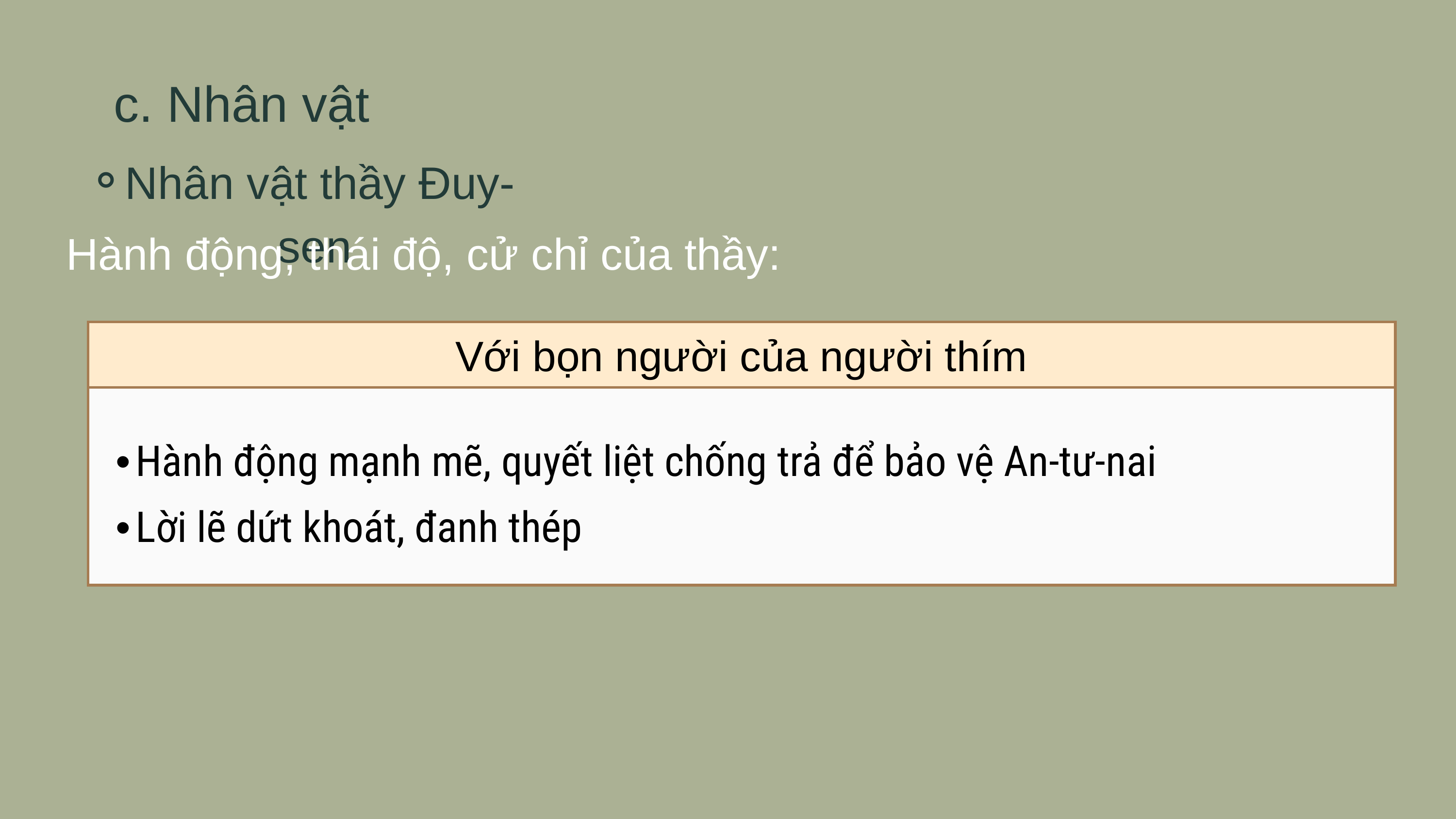

c. Nhân vật
Nhân vật thầy Đuy-sen
Hành động, thái độ, cử chỉ của thầy:
| Với bọn người của người thím |
| --- |
| Hành động mạnh mẽ, quyết liệt chống trả để bảo vệ An-tư-nai Lời lẽ dứt khoát, đanh thép |